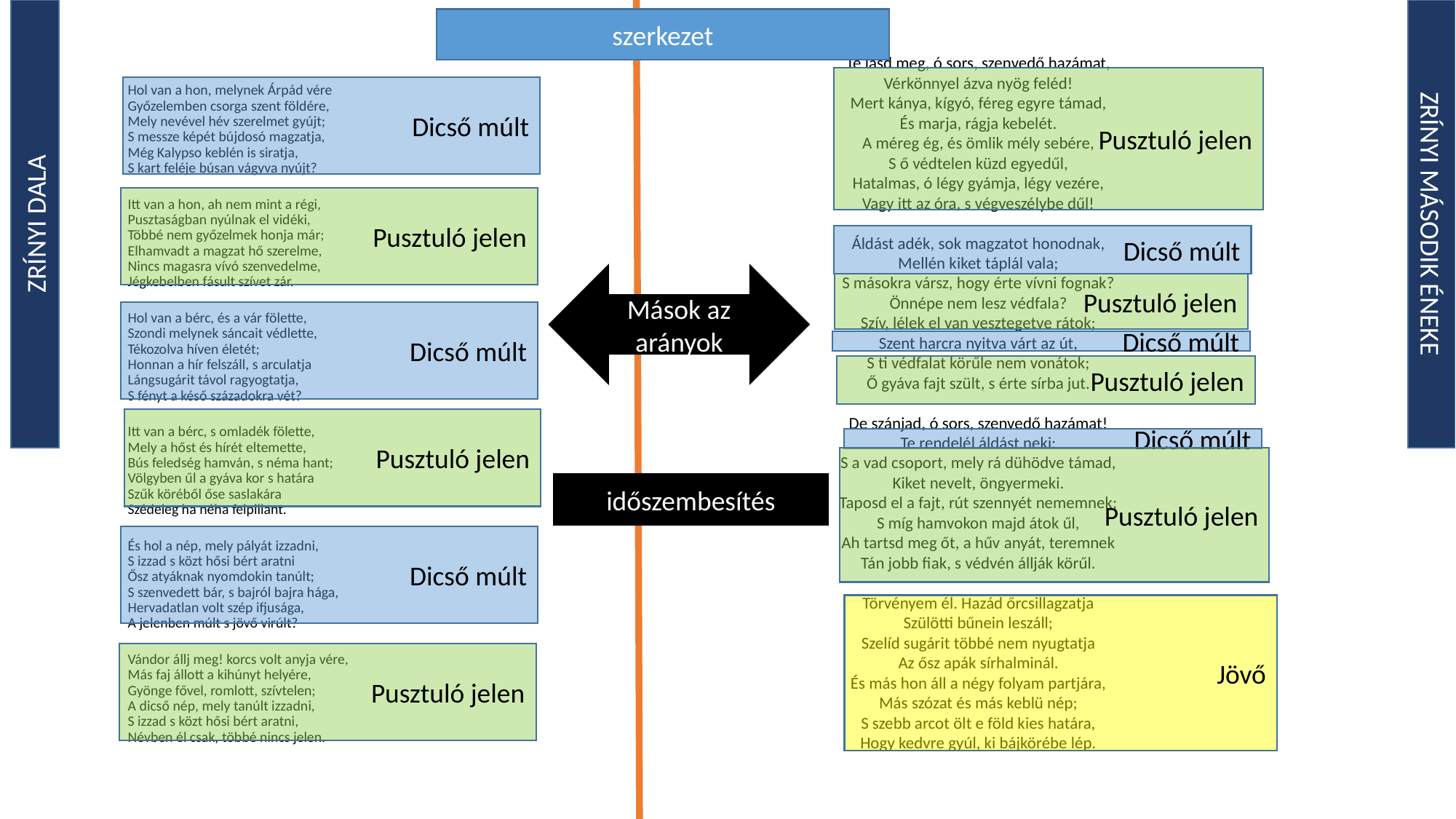

szerkezet

Te lásd meg, ó sors, szenvedő hazámat,
Vérkönnyel ázva nyög feléd!
Mert kánya, kígyó, féreg egyre támad,
És marja, rágja kebelét.
A méreg ég, és ömlik mély sebére,
S ő védtelen küzd egyedűl,
Hatalmas, ó légy gyámja, légy vezére,
Vagy itt az óra, s végveszélybe dűl!

Áldást adék, sok magzatot honodnak,
Mellén kiket táplál vala;
S másokra vársz, hogy érte vívni fognak?
Önnépe nem lesz védfala?
Szív, lélek el van vesztegetve rátok;
Szent harcra nyitva várt az út,
S ti védfalat körűle nem vonátok;
Ő gyáva fajt szült, s érte sírba jut.

De szánjad, ó sors, szenvedő hazámat!
Te rendelél áldást neki:
S a vad csoport, mely rá dühödve támad,
Kiket nevelt, öngyermeki.
Taposd el a fajt, rút szennyét nememnek;
S míg hamvokon majd átok űl,
Ah tartsd meg őt, a hűv anyát, teremnek
Tán jobb fiak, s védvén állják körűl.

Törvényem él. Hazád őrcsillagzatja
Szülötti bűnein leszáll;
Szelíd sugárit többé nem nyugtatja
Az ősz apák sírhalminál.
És más hon áll a négy folyam partjára,
Más szózat és más keblü nép;
S szebb arcot ölt e föld kies határa,
Hogy kedvre gyúl, ki bájkörébe lép.
Pusztuló jelen
Hol van a hon, melynek Árpád vére
Győzelemben csorga szent földére,
Mely nevével hév szerelmet gyújt;
S messze képét bújdosó magzatja,
Még Kalypso keblén is siratja,
S kart feléje búsan vágyva nyújt?
Itt van a hon, ah nem mint a régi,
Pusztaságban nyúlnak el vidéki,
Többé nem győzelmek honja már;
Elhamvadt a magzat hő szerelme,
Nincs magasra vívó szenvedelme,
Jégkebelben fásult szívet zár.
Hol van a bérc, és a vár fölette,
Szondi melynek sáncait védlette,
Tékozolva híven életét;
Honnan a hír felszáll, s arculatja
Lángsugárit távol ragyogtatja,
S fényt a késő századokra vét?
Itt van a bérc, s omladék fölette,
Mely a hőst és hírét eltemette,
Bús feledség hamván, s néma hant;
Völgyben űl a gyáva kor s határa
Szűk köréből őse saslakára
Szédeleg ha néha felpillant.
És hol a nép, mely pályát izzadni,
S izzad s közt hősi bért aratni
Ősz atyáknak nyomdokin tanúlt;
S szenvedett bár, s bajról bajra hága,
Hervadatlan volt szép ifjusága,
A jelenben múlt s jövő virúlt?
Vándor állj meg! korcs volt anyja vére,
Más faj állott a kihúnyt helyére,
Gyönge fővel, romlott, szívtelen;
A dicső nép, mely tanúlt izzadni,
S izzad s közt hősi bért aratni,
Névben él csak, többé nincs jelen.

Dicső múlt
Pusztuló jelen
ZRÍNYI DALA
ZRÍNYI MÁSODIK ÉNEKE
Dicső múlt
Mások az arányok
Pusztuló jelen
Dicső múlt
Dicső múlt
Pusztuló jelen
Pusztuló jelen
Dicső múlt
Pusztuló jelen
időszembesítés
Dicső múlt
Jövő
Pusztuló jelen